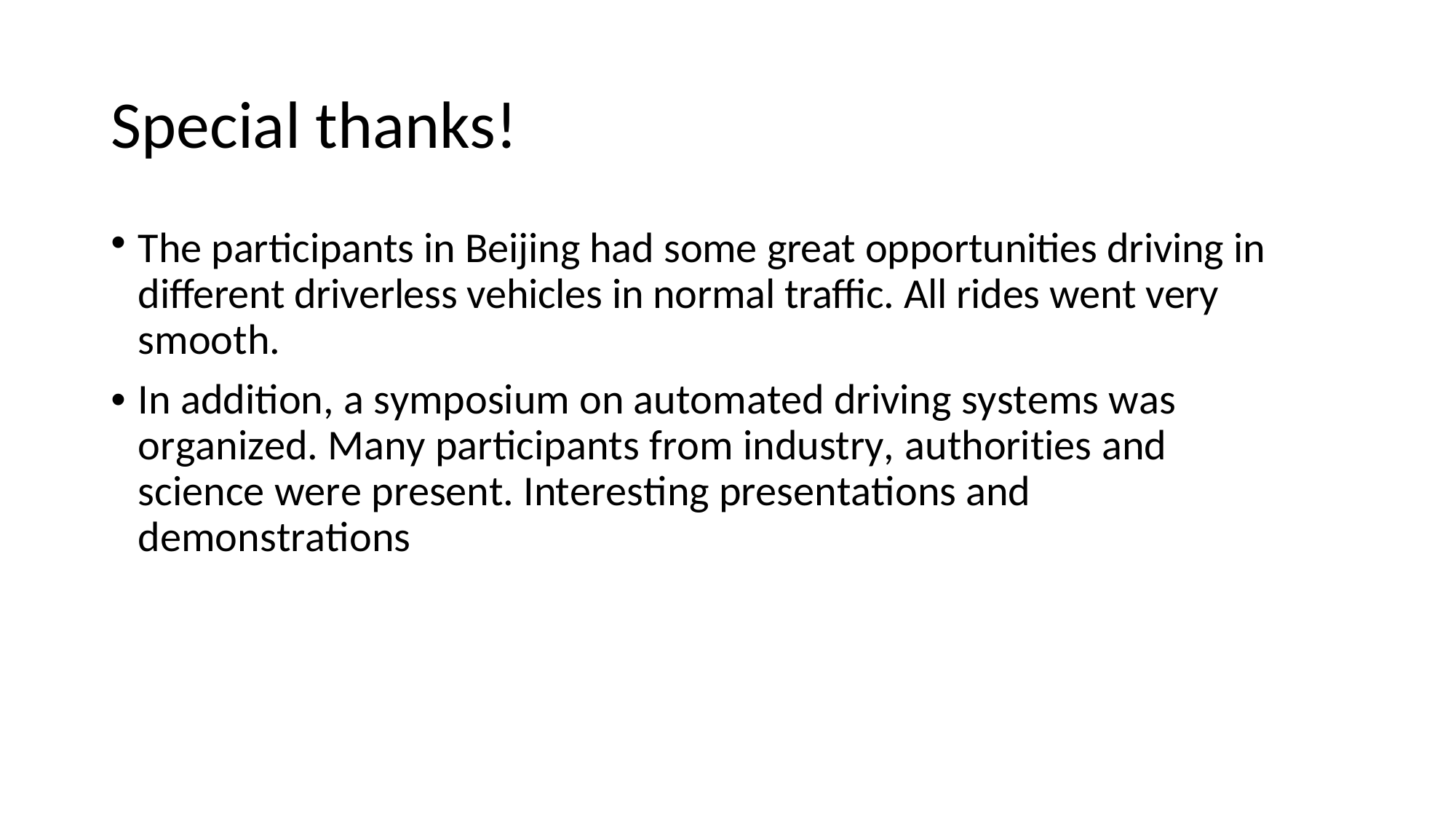

Special thanks!
•
The participants in Beijing had some great opportunities driving in
different driverless vehicles in normal traffic. All rides went very
smooth.
In addition, a symposium on automated driving systems was organized. Many participants from industry, authorities and science were present. Interesting presentations and demonstrations
•